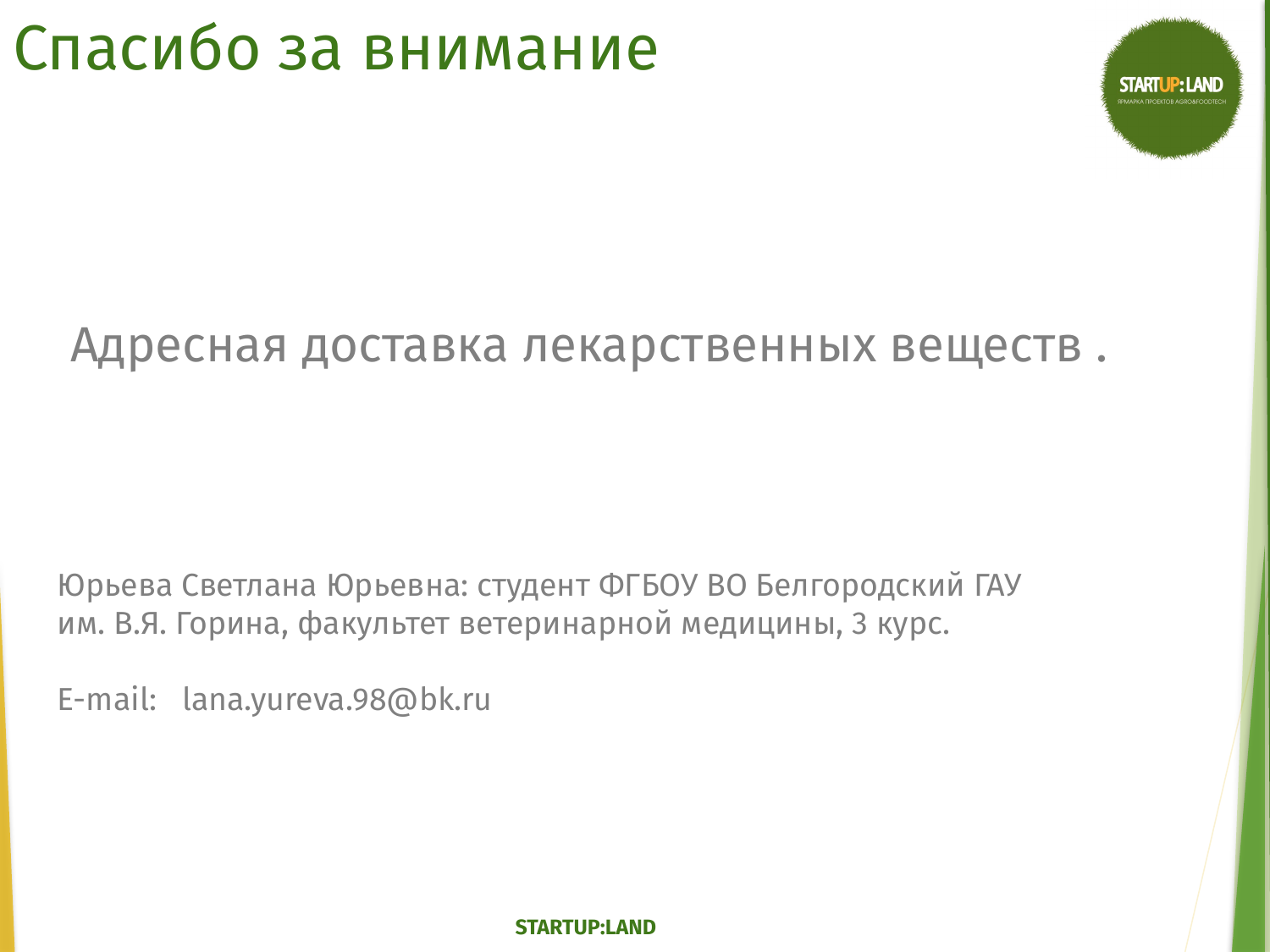

# Спасибо за внимание
 Адресная доставка лекарственных веществ .

Юрьева Светлана Юрьевна: студент ФГБОУ ВО Белгородский ГАУ им. В.Я. Горина, факультет ветеринарной медицины, 3 курс.

E-mail:   lana.yureva.98@bk.ru